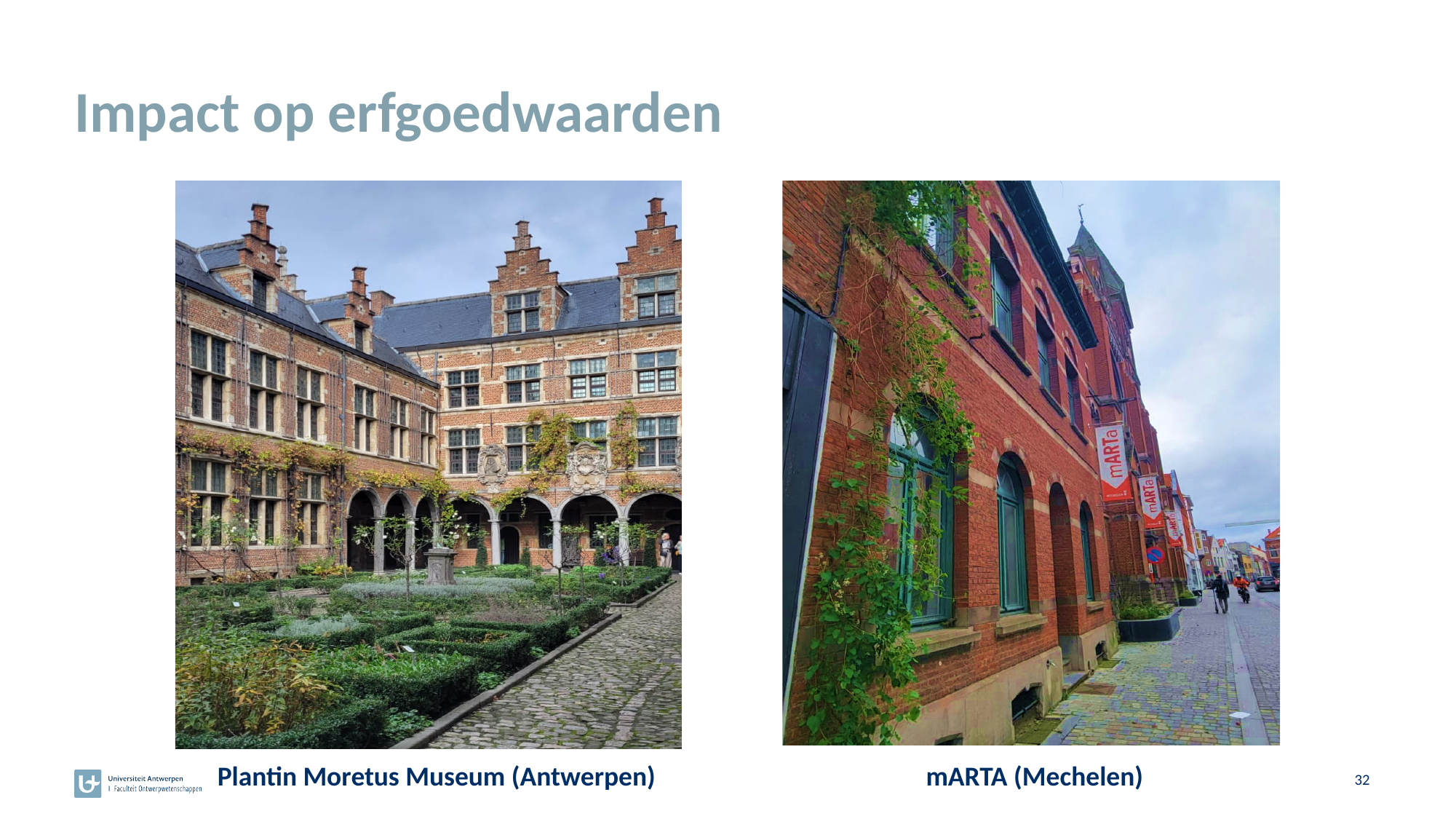

# Impact op erfgoedwaarden

32
Plantin Moretus Museum (Antwerpen)
mARTA (Mechelen)
mARTa Project (Mechelen)
Plantin Moretus Museum (Antwerp)